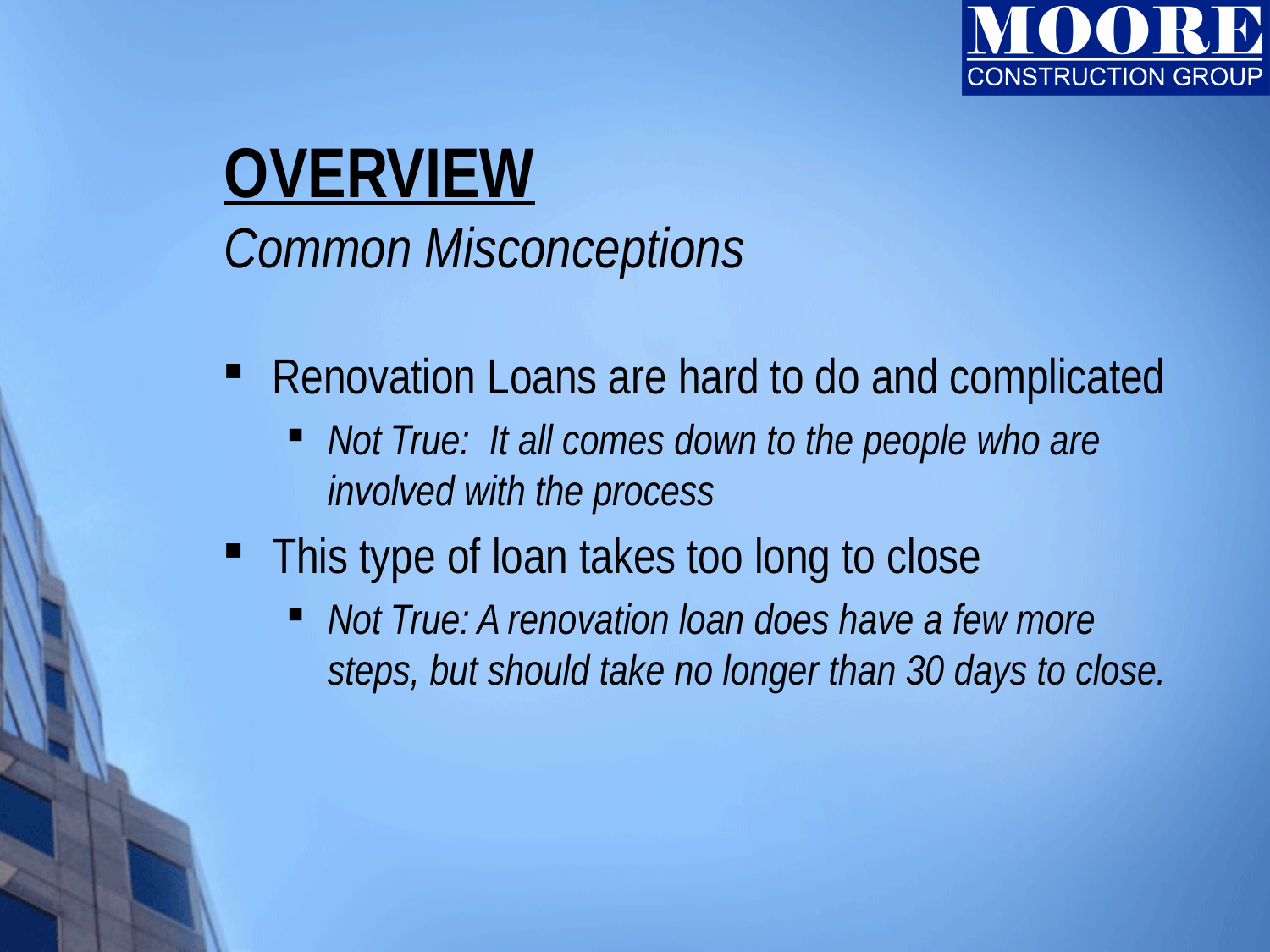

# OVERVIEW Common Misconceptions
Renovation Loans are hard to do and complicated
Not True:  It all comes down to the people who are involved with the process
This type of loan takes too long to close
Not True: A renovation loan does have a few more steps, but should take no longer than 30 days to close.